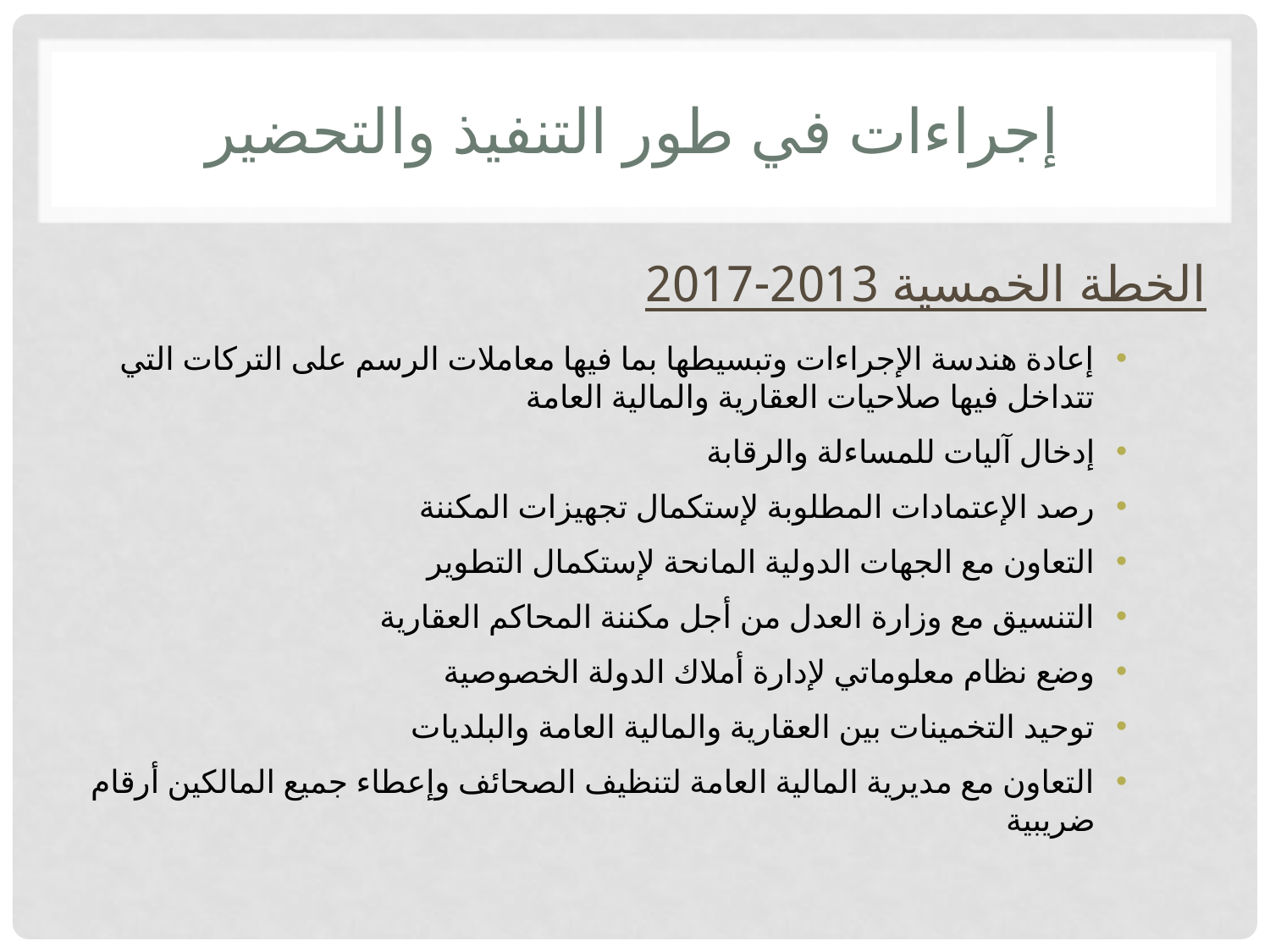

# إجراءات في طور التنفيذ والتحضير

الخطة الخمسية 2013-2017
إعادة هندسة الإجراءات وتبسيطها بما فيها معاملات الرسم على التركات التي تتداخل فيها صلاحيات العقارية والمالية العامة
إدخال آليات للمساءلة والرقابة
رصد الإعتمادات المطلوبة لإستكمال تجهيزات المكننة
التعاون مع الجهات الدولية المانحة لإستكمال التطوير
التنسيق مع وزارة العدل من أجل مكننة المحاكم العقارية
وضع نظام معلوماتي لإدارة أملاك الدولة الخصوصية
توحيد التخمينات بين العقارية والمالية العامة والبلديات
التعاون مع مديرية المالية العامة لتنظيف الصحائف وإعطاء جميع المالكين أرقام ضريبية